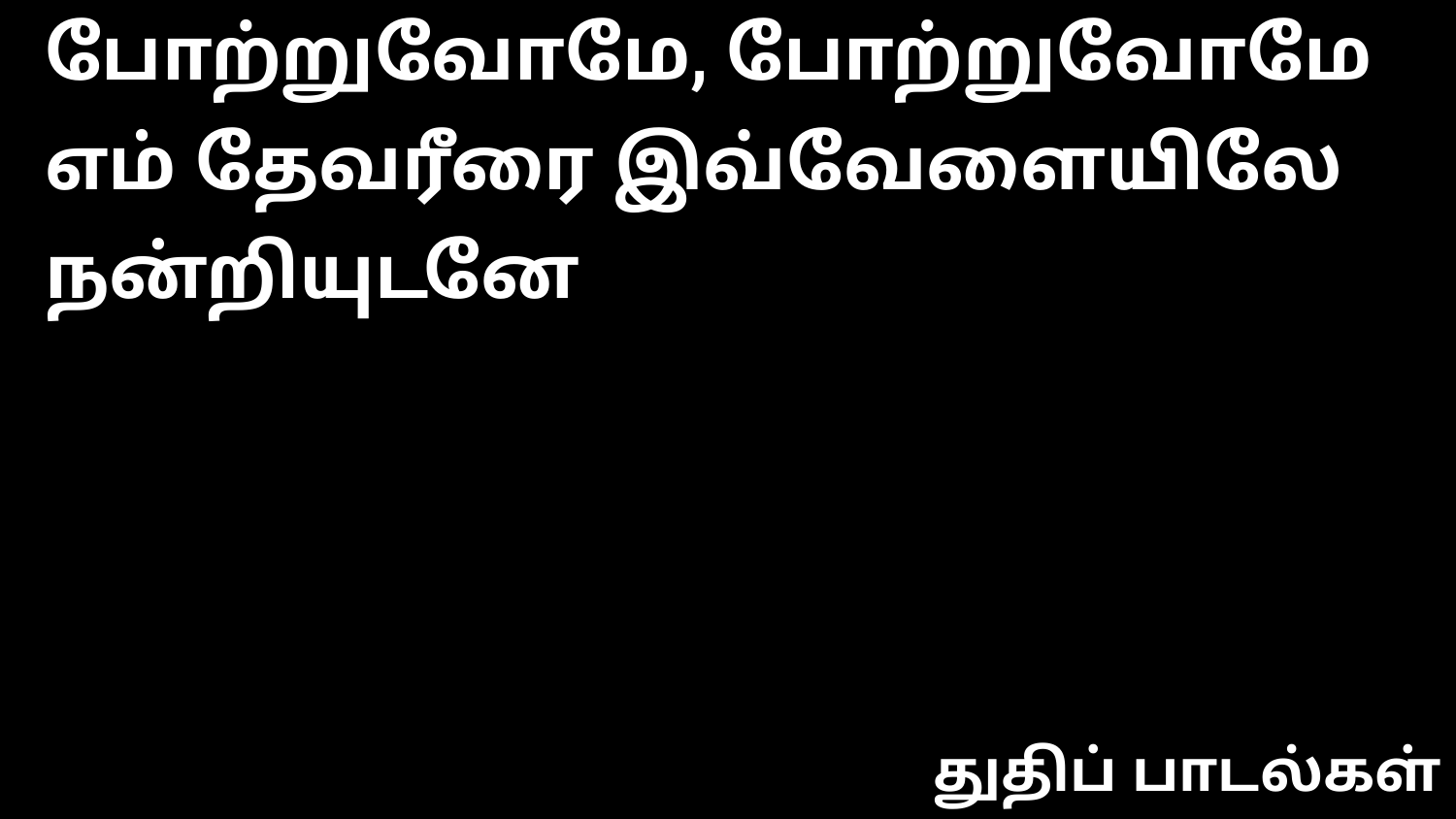

போற்றுவோமே, போற்றுவோமே
எம் தேவரீரை இவ்வேளையிலே நன்றியுடனே
துதிப் பாடல்கள்